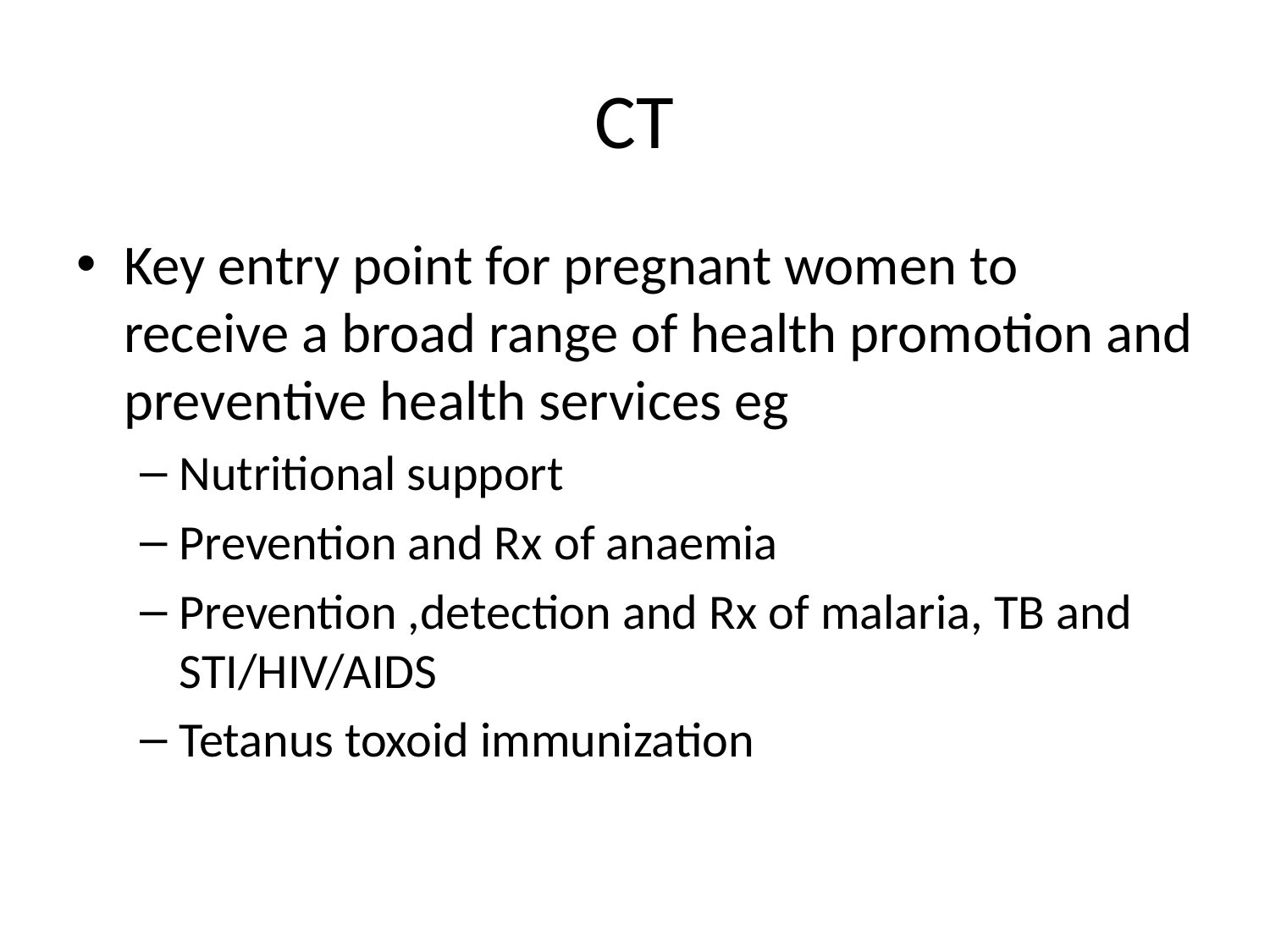

# CT
Key entry point for pregnant women to receive a broad range of health promotion and preventive health services eg
Nutritional support
Prevention and Rx of anaemia
Prevention ,detection and Rx of malaria, TB and STI/HIV/AIDS
Tetanus toxoid immunization